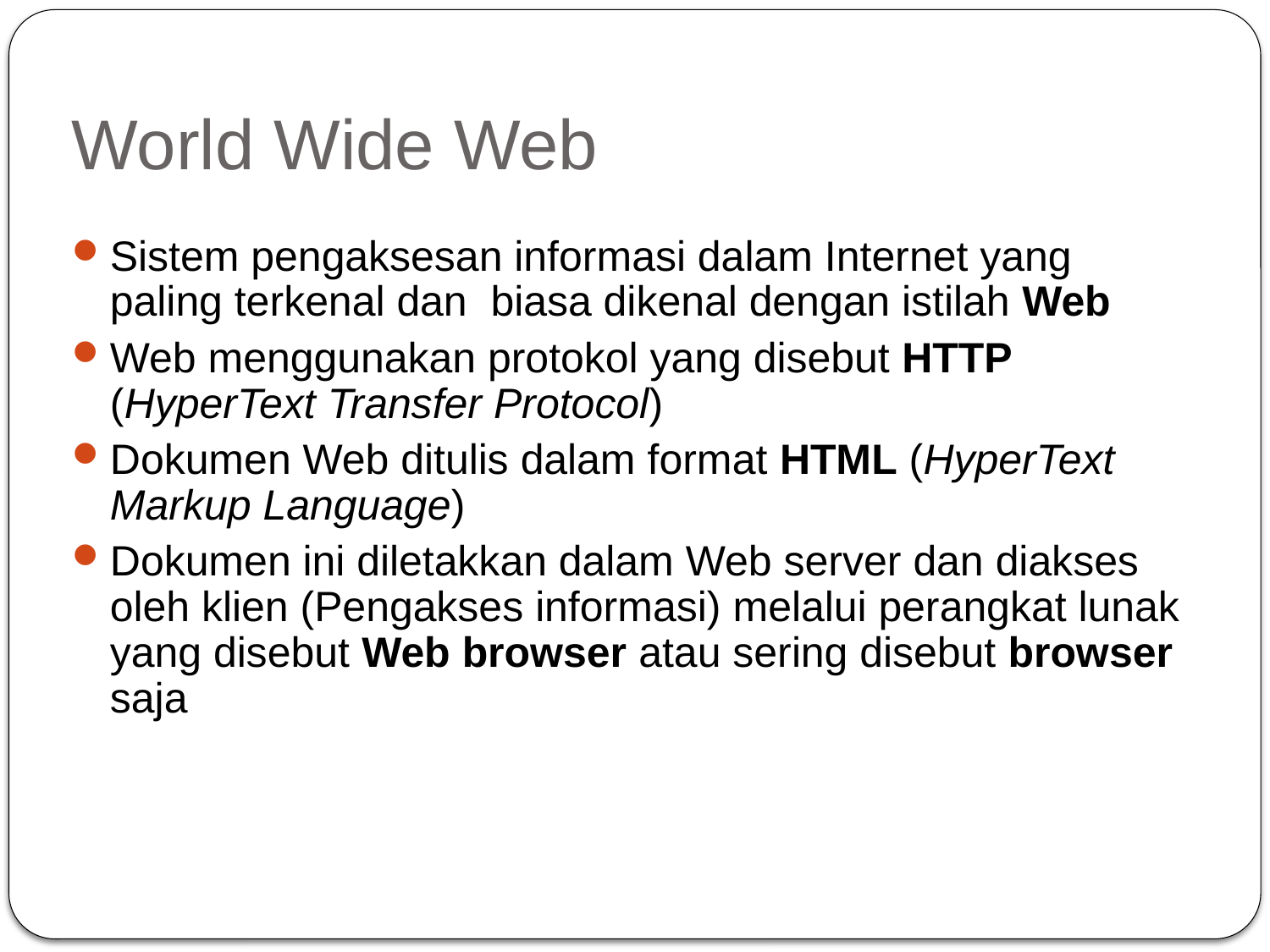

# World Wide Web
Sistem pengaksesan informasi dalam Internet yang paling terkenal dan  biasa dikenal dengan istilah Web
Web menggunakan protokol yang disebut HTTP (HyperText Transfer Protocol)
Dokumen Web ditulis dalam format HTML (HyperText Markup Language)
Dokumen ini diletakkan dalam Web server dan diakses oleh klien (Pengakses informasi) melalui perangkat lunak yang disebut Web browser atau sering disebut browser saja